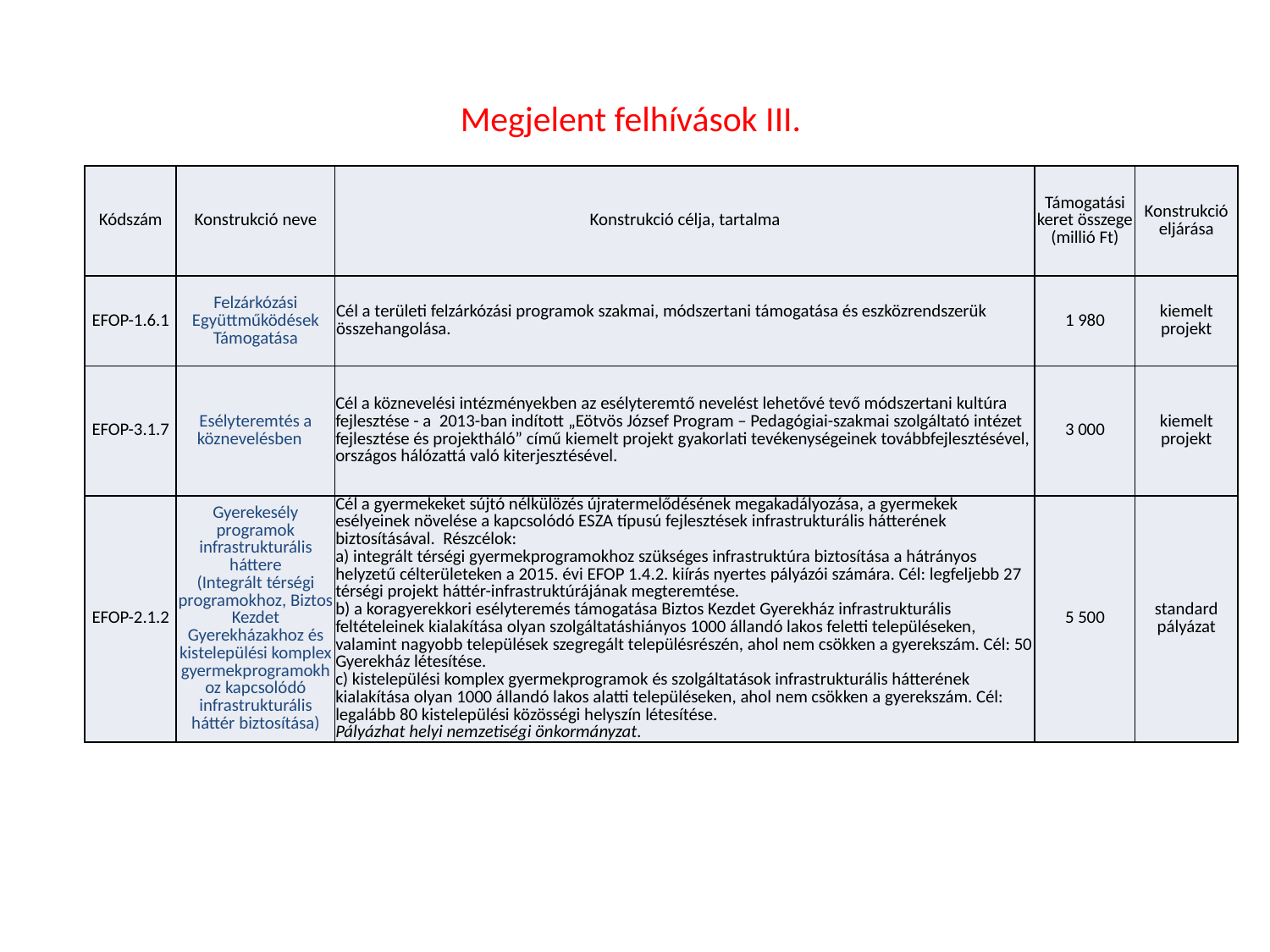

# Megjelent felhívások III.
| Kódszám | Konstrukció neve | Konstrukció célja, tartalma | Támogatási keret összege (millió Ft) | Konstrukció eljárása |
| --- | --- | --- | --- | --- |
| EFOP-1.6.1 | Felzárkózási Együttműködések Támogatása | Cél a területi felzárkózási programok szakmai, módszertani támogatása és eszközrendszerük összehangolása. | 1 980 | kiemelt projekt |
| EFOP-3.1.7 | Esélyteremtés a köznevelésben | Cél a köznevelési intézményekben az esélyteremtő nevelést lehetővé tevő módszertani kultúra fejlesztése - a 2013-ban indított „Eötvös József Program – Pedagógiai-szakmai szolgáltató intézet fejlesztése és projektháló” című kiemelt projekt gyakorlati tevékenységeinek továbbfejlesztésével, országos hálózattá való kiterjesztésével. | 3 000 | kiemelt projekt |
| EFOP-2.1.2 | Gyerekesély programok infrastrukturális háttere (Integrált térségi programokhoz, Biztos Kezdet Gyerekházakhoz és kistelepülési komplex gyermekprogramokhoz kapcsolódó infrastrukturális háttér biztosítása) | Cél a gyermekeket sújtó nélkülözés újratermelődésének megakadályozása, a gyermekek esélyeinek növelése a kapcsolódó ESZA típusú fejlesztések infrastrukturális hátterének biztosításával. Részcélok: a) integrált térségi gyermekprogramokhoz szükséges infrastruktúra biztosítása a hátrányos helyzetű célterületeken a 2015. évi EFOP 1.4.2. kiírás nyertes pályázói számára. Cél: legfeljebb 27 térségi projekt háttér-infrastruktúrájának megteremtése. b) a koragyerekkori esélyteremés támogatása Biztos Kezdet Gyerekház infrastrukturális feltételeinek kialakítása olyan szolgáltatáshiányos 1000 állandó lakos feletti településeken, valamint nagyobb települések szegregált településrészén, ahol nem csökken a gyerekszám. Cél: 50 Gyerekház létesítése. c) kistelepülési komplex gyermekprogramok és szolgáltatások infrastrukturális hátterének kialakítása olyan 1000 állandó lakos alatti településeken, ahol nem csökken a gyerekszám. Cél: legalább 80 kistelepülési közösségi helyszín létesítése. Pályázhat helyi nemzetiségi önkormányzat. | 5 500 | standard pályázat |